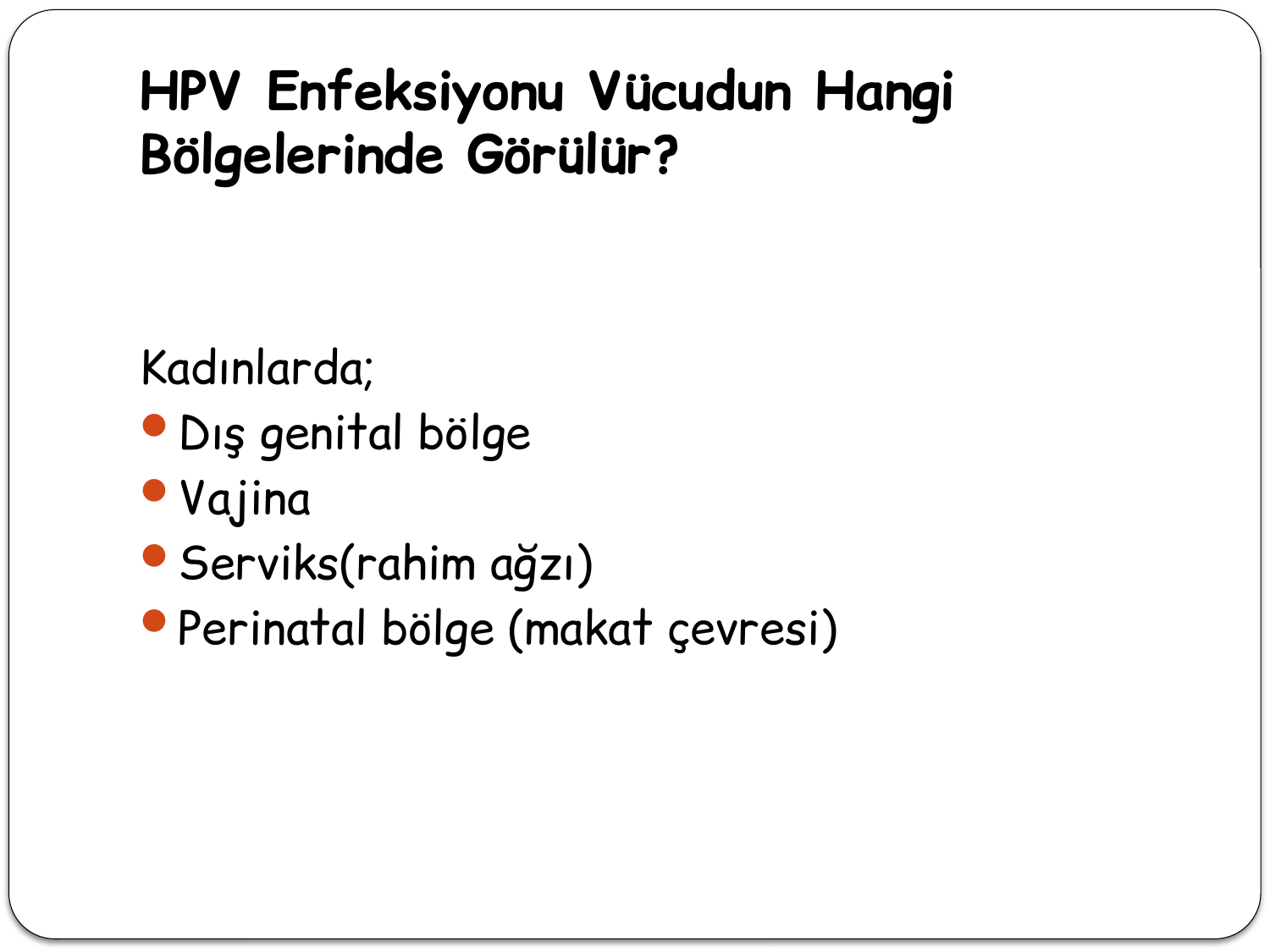

# HPV Enfeksiyonu Vücudun Hangi Bölgelerinde Görülür?

Kadınlarda;
Dış genital bölge
Vajina
Serviks(rahim ağzı)
Perinatal bölge (makat çevresi)